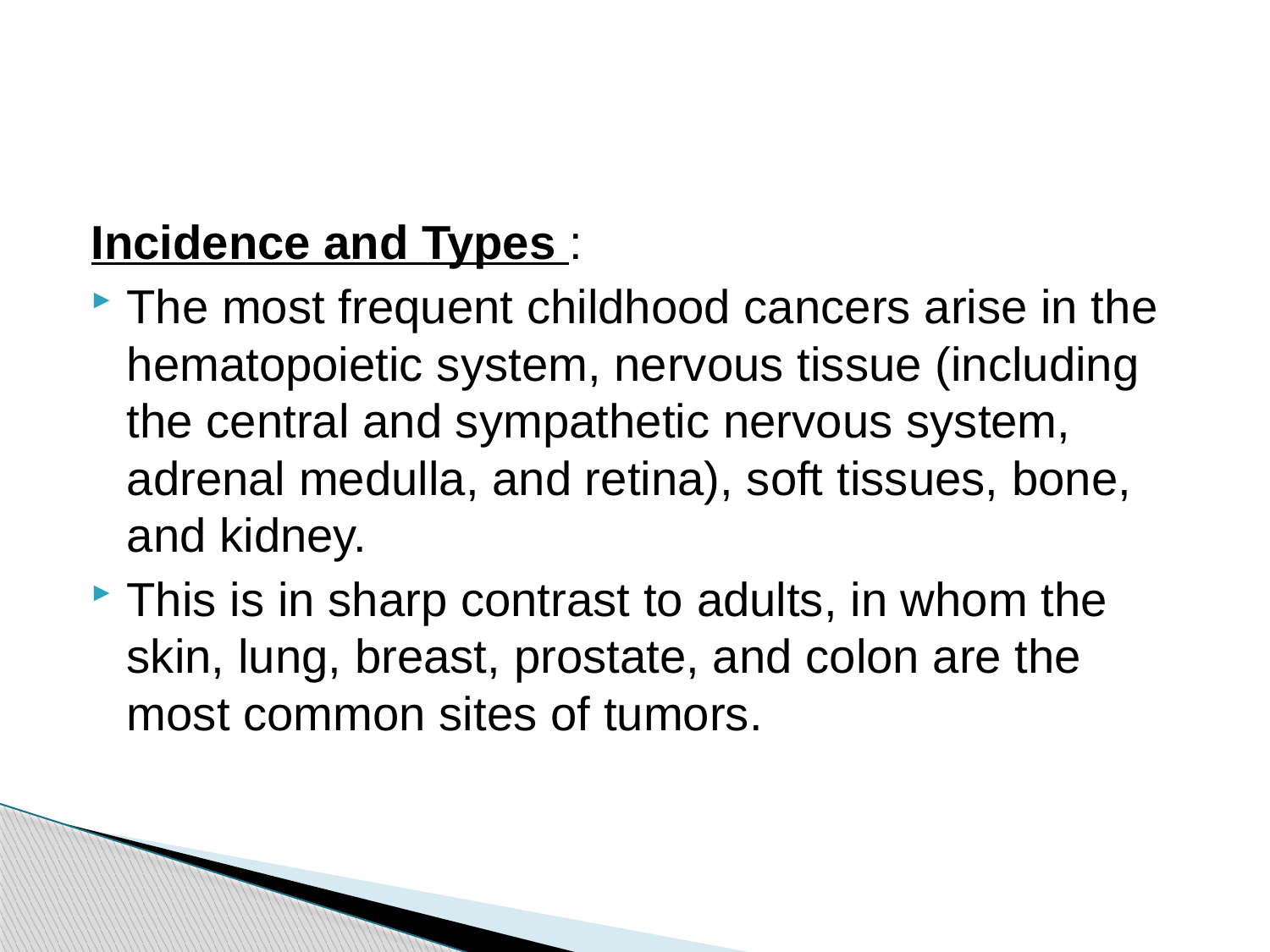

#
Incidence and Types :
The most frequent childhood cancers arise in the hematopoietic system, nervous tissue (including the central and sympathetic nervous system, adrenal medulla, and retina), soft tissues, bone, and kidney.
This is in sharp contrast to adults, in whom the skin, lung, breast, prostate, and colon are the most common sites of tumors.